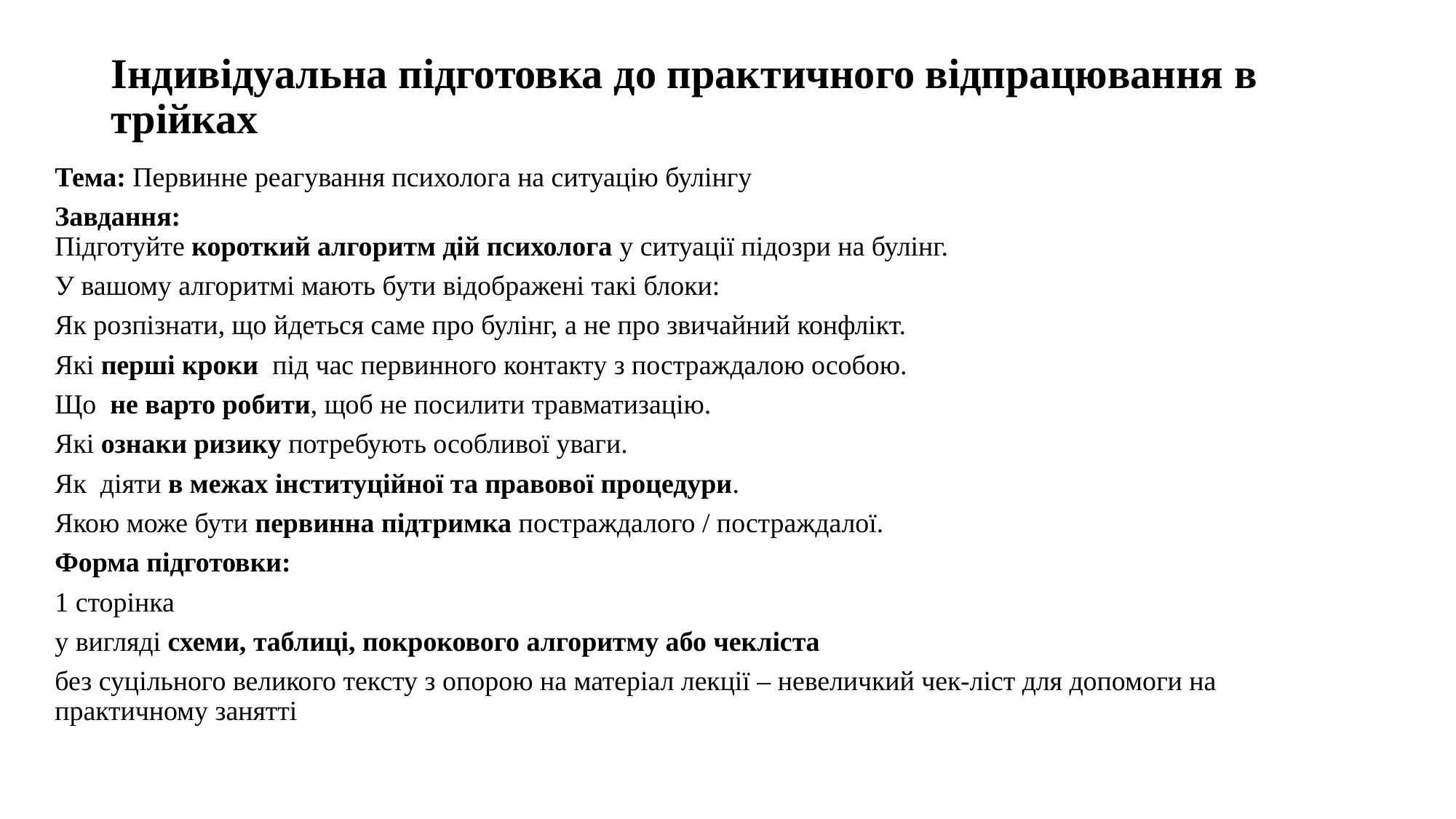

# Індивідуальна підготовка до практичного відпрацювання в трійках
Тема: Первинне реагування психолога на ситуацію булінгу
Завдання:
Підготуйте короткий алгоритм дій психолога у ситуації підозри на булінг.
У вашому алгоритмі мають бути відображені такі блоки:
Як розпізнати, що йдеться саме про булінг, а не про звичайний конфлікт.
Які перші кроки  під час первинного контакту з постраждалою особою.
Що  не варто робити, щоб не посилити травматизацію.
Які ознаки ризику потребують особливої уваги.
Як  діяти в межах інституційної та правової процедури.
Якою може бути первинна підтримка постраждалого / постраждалої.
Форма підготовки:
1 сторінка
у вигляді схеми, таблиці, покрокового алгоритму або чекліста
без суцільного великого тексту з опорою на матеріал лекції – невеличкий чек-ліст для допомоги на практичному занятті